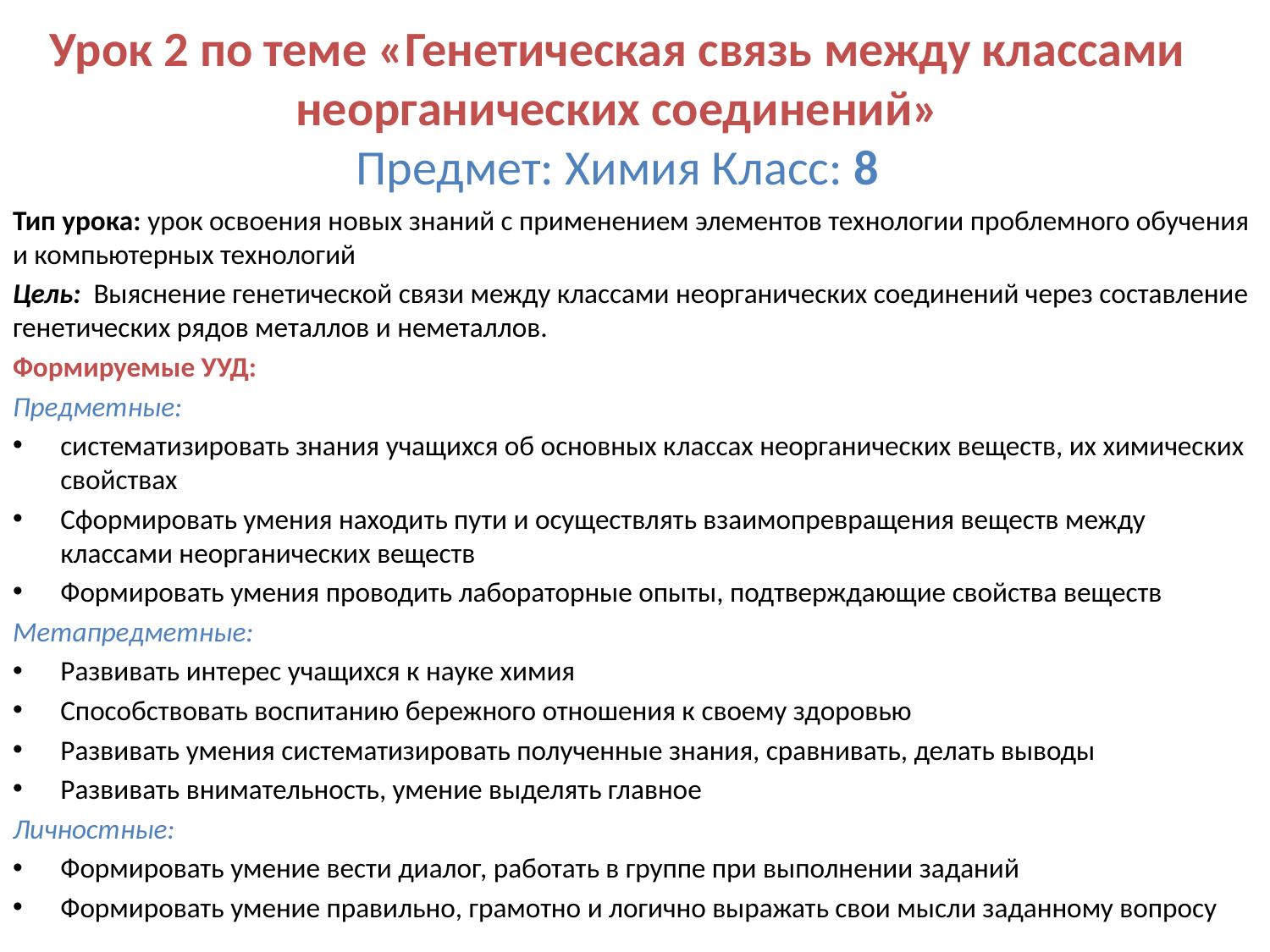

# Урок 2 по теме «Генетическая связь между классами неорганических соединений» Предмет: Химия Класс: 8
Тип урока: урок освоения новых знаний с применением элементов технологии проблемного обучения и компьютерных технологий
Цель:  Выяснение генетической связи между классами неорганических соединений через составление генетических рядов металлов и неметаллов.
Формируемые УУД:
Предметные:
систематизировать знания учащихся об основных классах неорганических веществ, их химических свойствах
Сформировать умения находить пути и осуществлять взаимопревращения веществ между классами неорганических веществ
Формировать умения проводить лабораторные опыты, подтверждающие свойства веществ
Метапредметные:
Развивать интерес учащихся к науке химия
Способствовать воспитанию бережного отношения к своему здоровью
Развивать умения систематизировать полученные знания, сравнивать, делать выводы
Развивать внимательность, умение выделять главное
Личностные:
Формировать умение вести диалог, работать в группе при выполнении заданий
Формировать умение правильно, грамотно и логично выражать свои мысли заданному вопросу